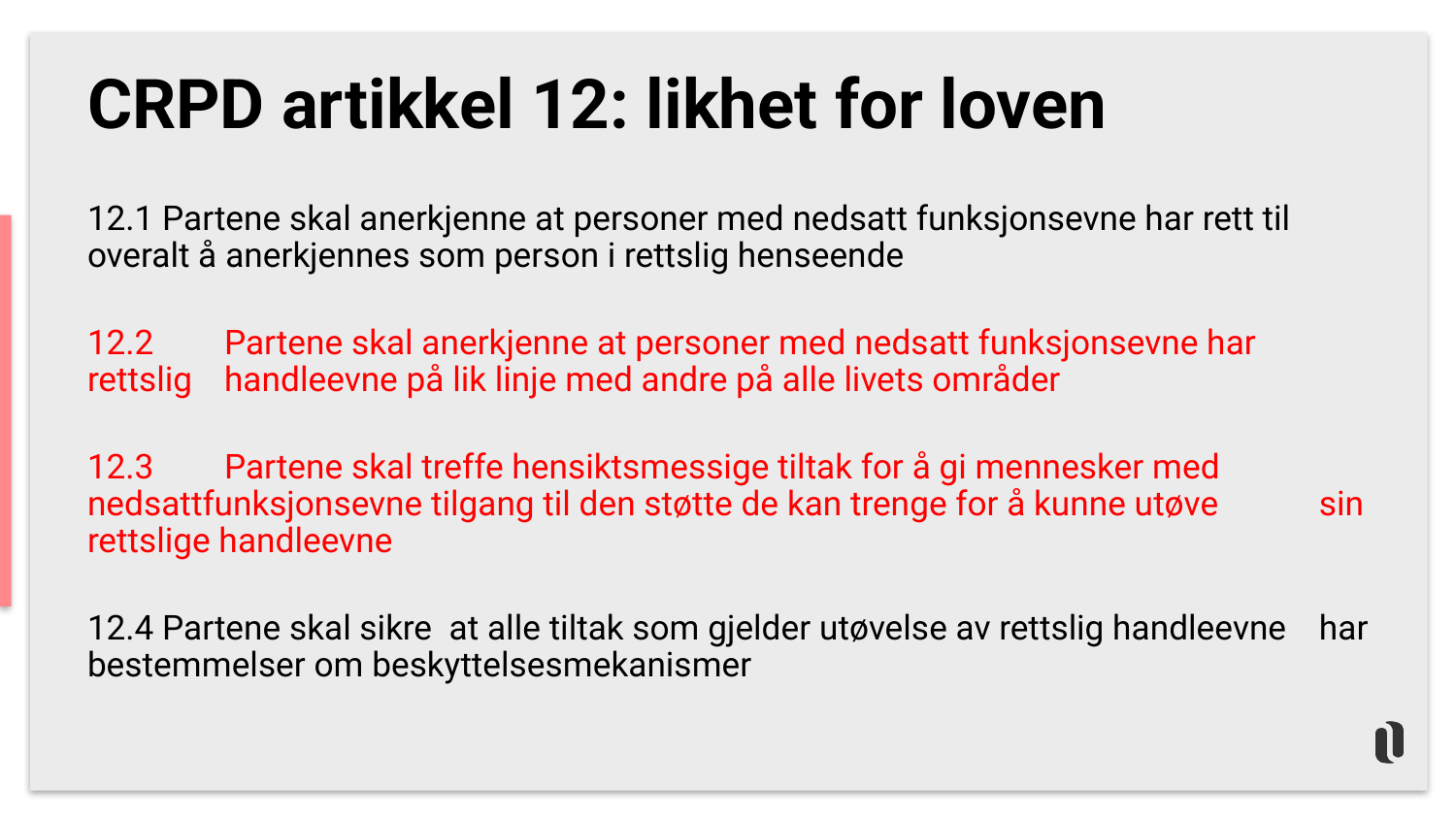

# CRPD artikkel 12: likhet for loven
12.1 Partene skal anerkjenne at personer med nedsatt funksjonsevne har rett til 	overalt å anerkjennes som person i rettslig henseende

12.2	Partene skal anerkjenne at personer med nedsatt funksjonsevne har rettslig 	handleevne på lik linje med andre på alle livets områder

12.3	Partene skal treffe hensiktsmessige tiltak for å gi mennesker med 	nedsattfunksjonsevne tilgang til den støtte de kan trenge for å kunne utøve 	sin rettslige handleevne

12.4 Partene skal sikre  at alle tiltak som gjelder utøvelse av rettslig handleevne  	har bestemmelser om beskyttelsesmekanismer